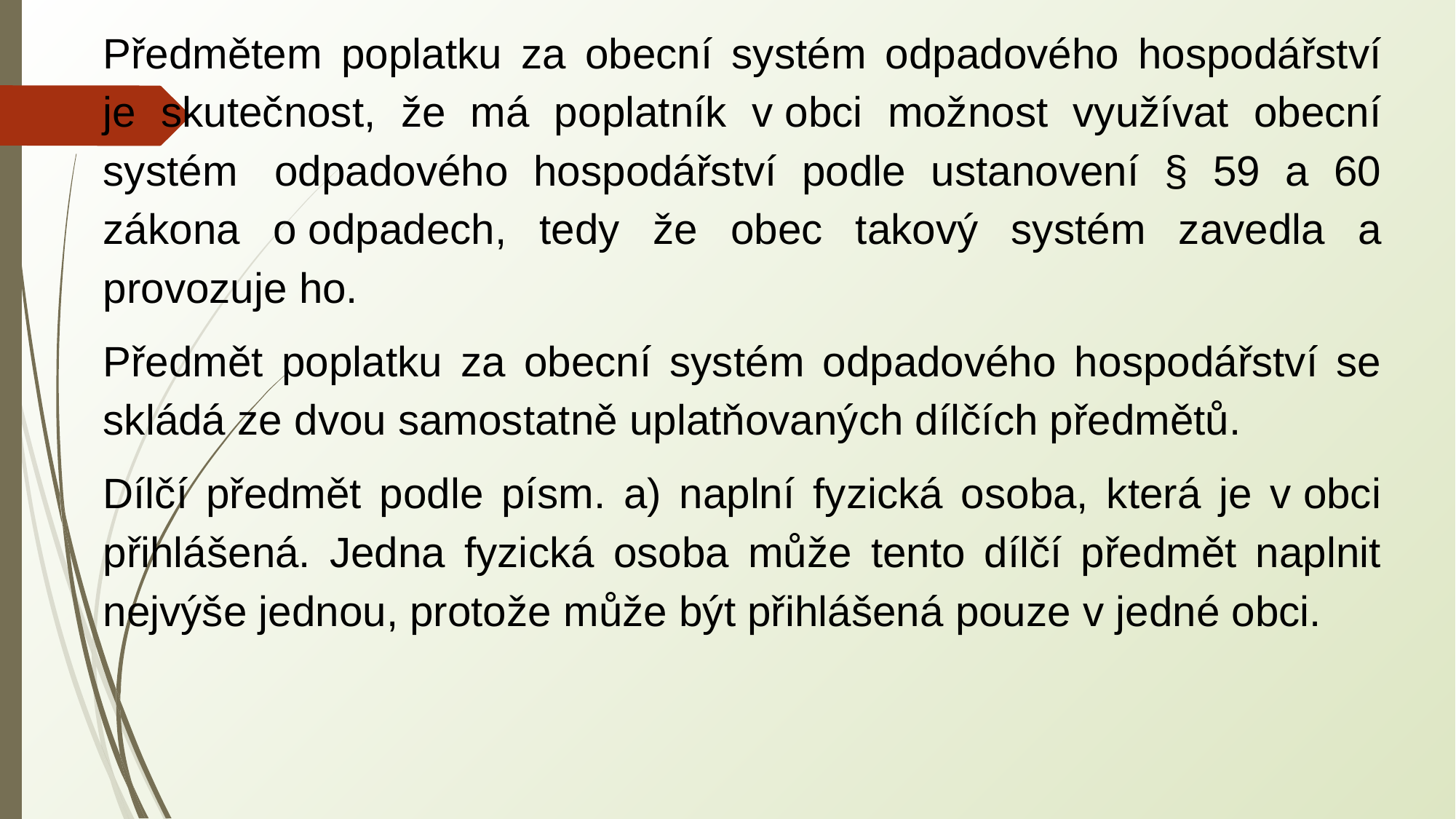

Předmětem poplatku za obecní systém odpadového hospodářství je skutečnost, že má poplatník v obci možnost využívat obecní systém  odpadového hospodářství podle ustanovení § 59 a 60 zákona o odpadech, tedy že obec takový systém zavedla a provozuje ho.
Předmět poplatku za obecní systém odpadového hospodářství se skládá ze dvou samostatně uplatňovaných dílčích předmětů.
Dílčí předmět podle písm. a) naplní fyzická osoba, která je v obci přihlášená. Jedna fyzická osoba může tento dílčí předmět naplnit nejvýše jednou, protože může být přihlášená pouze v jedné obci.